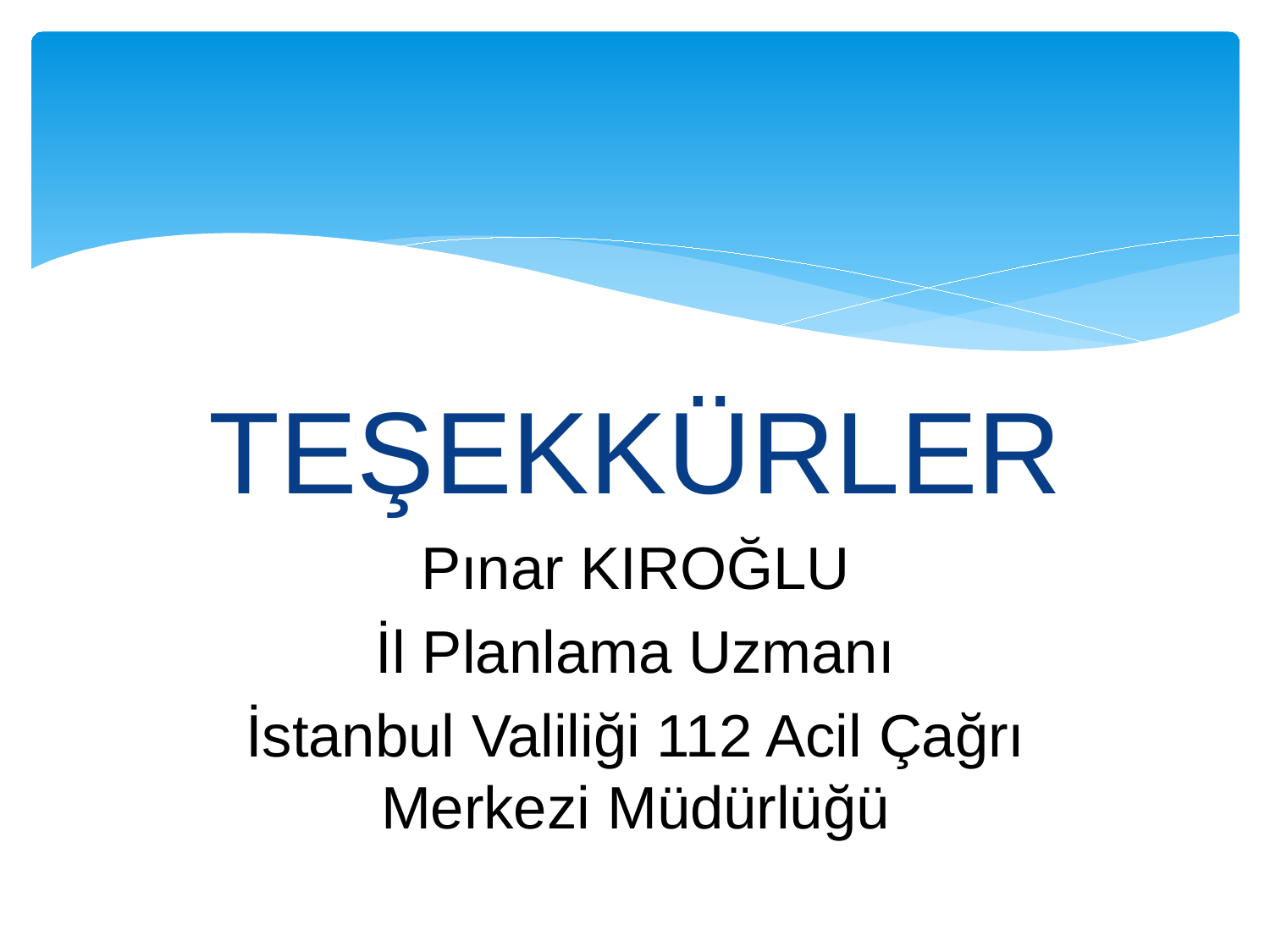

#
TEŞEKKÜRLER
Pınar KIROĞLU
İl Planlama Uzmanı
İstanbul Valiliği 112 Acil Çağrı Merkezi Müdürlüğü